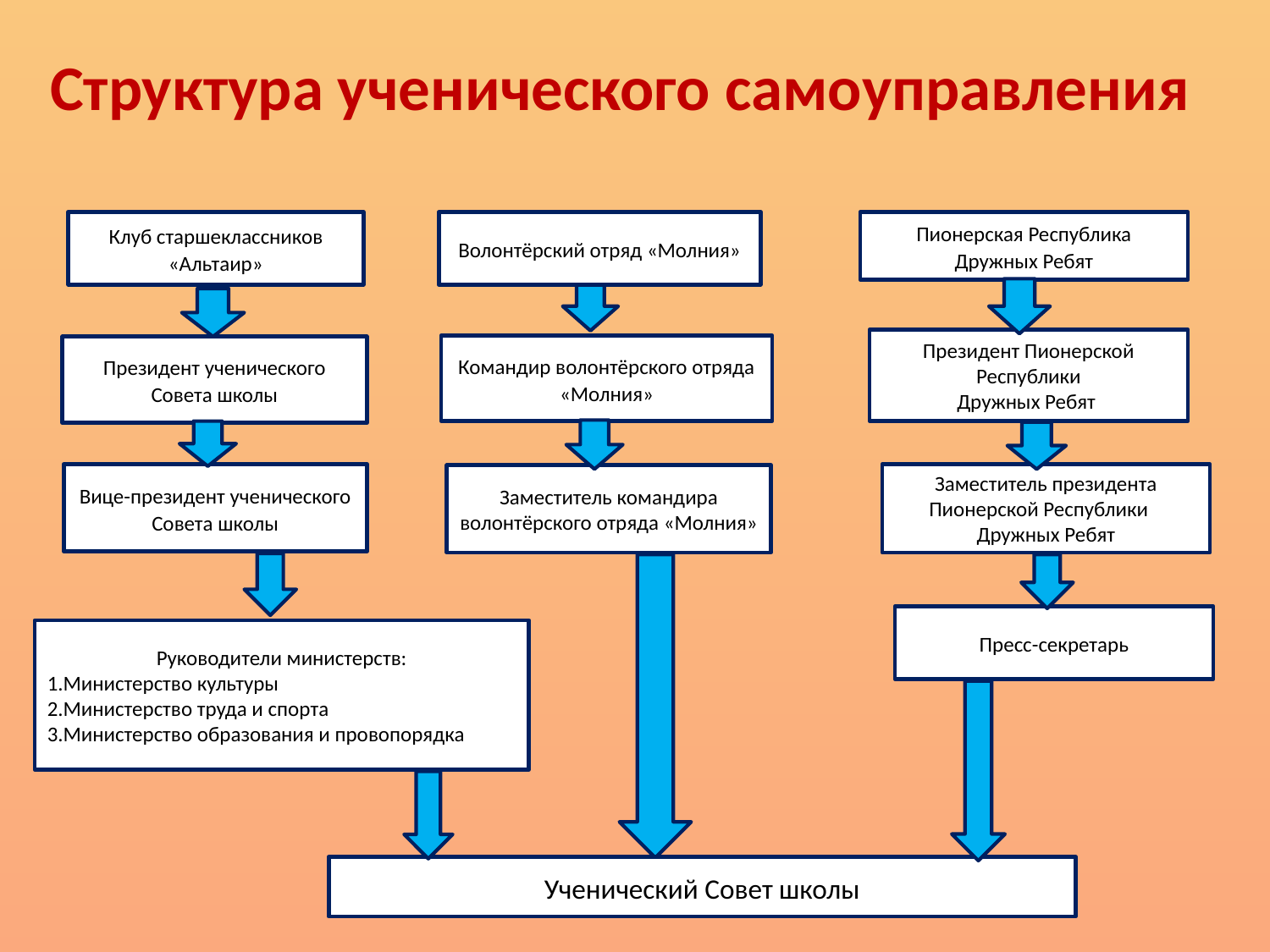

# Структура ученического самоуправления
Клуб старшеклассников «Альтаир»
Волонтёрский отряд «Молния»
Пионерская Республика Дружных Ребят

Президент Пионерской Республики
Дружных Ребят
Командир волонтёрского отряда «Молния»
Президент ученического Совета школы

Вице-президент ученического Совета школы
Заместитель президента Пионерской Республики    Дружных Ребят
Заместитель командира волонтёрского отряда «Молния»

Пресс-секретарь
Руководители министерств:
1.Министерство культуры
2.Министерство труда и спорта
3.Министерство образования и провопорядка

Ученический Совет школы